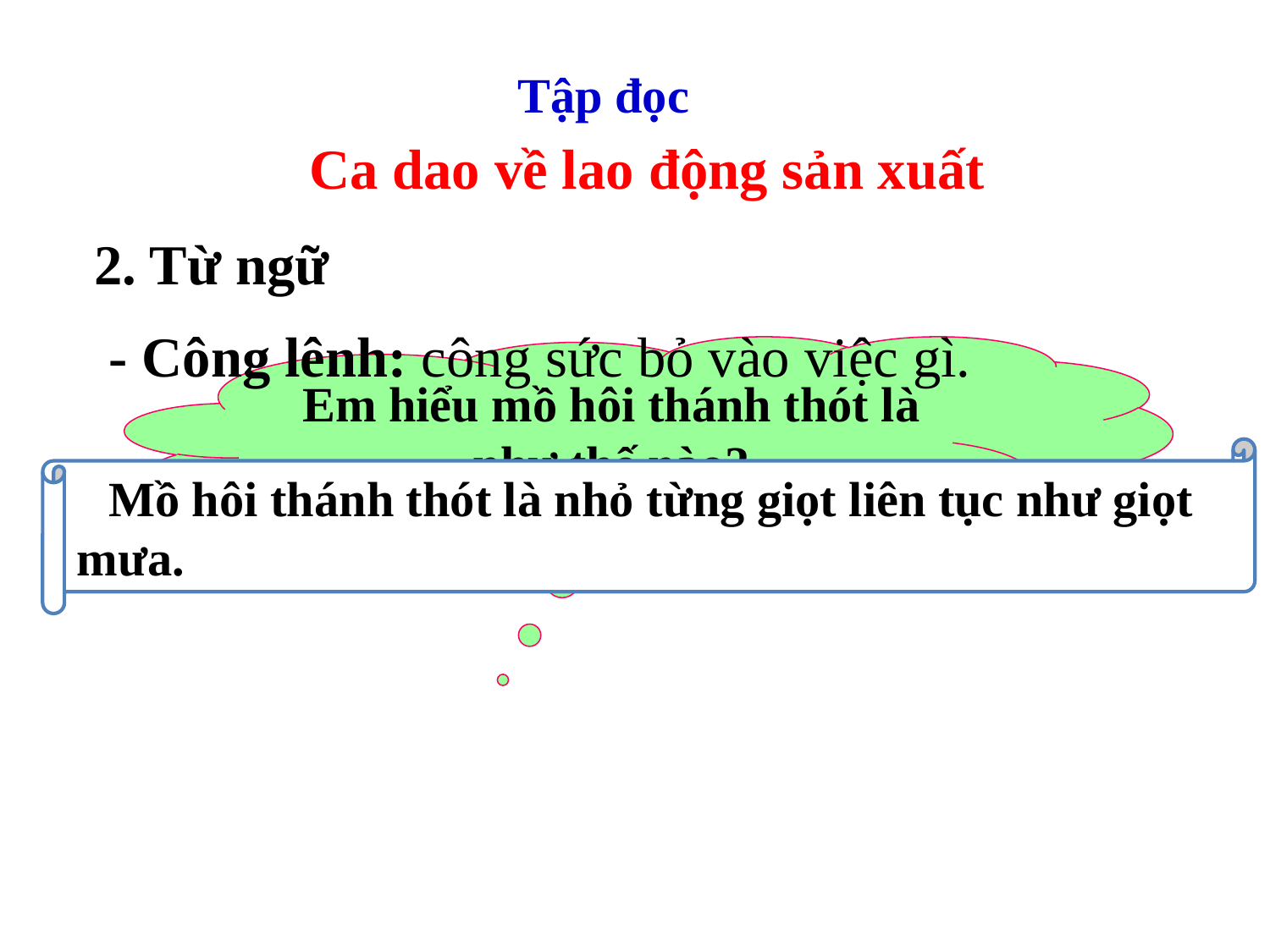

Tập đọc
Ca dao về lao động sản xuất
2. Từ ngữ
- Công lênh: công sức bỏ vào việc gì.
Em hiểu mồ hôi thánh thót là như thế nào?
   Mồ hôi thánh thót là nhỏ từng giọt liên tục như giọt mưa.